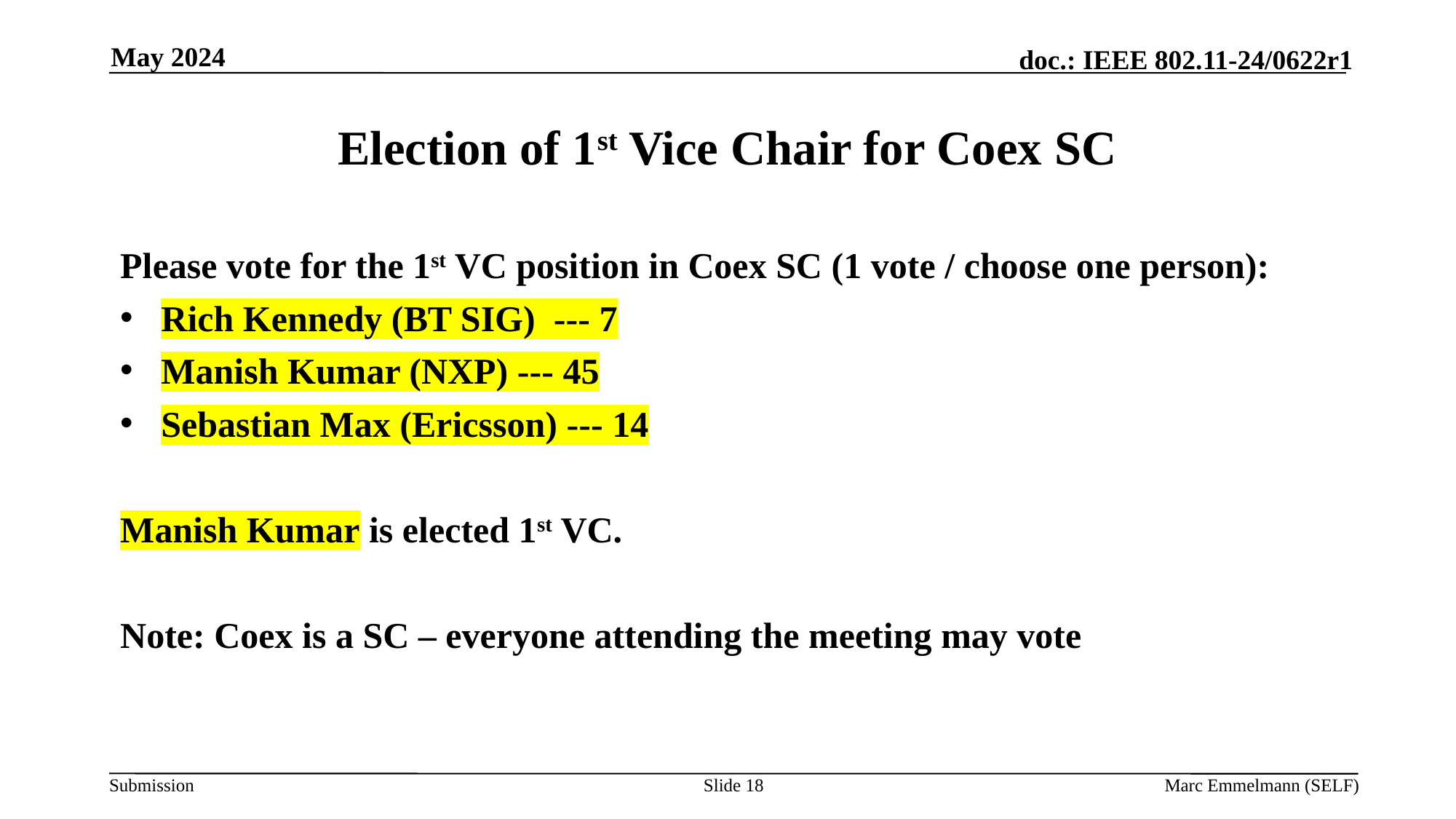

May 2024
# Election of 1st Vice Chair for Coex SC
Please vote for the 1st VC position in Coex SC (1 vote / choose one person):
Rich Kennedy (BT SIG)  --- 7
Manish Kumar (NXP) --- 45
Sebastian Max (Ericsson) --- 14

Manish Kumar is elected 1st VC.

Note: Coex is a SC – everyone attending the meeting may vote

Slide 18
Marc Emmelmann (SELF)